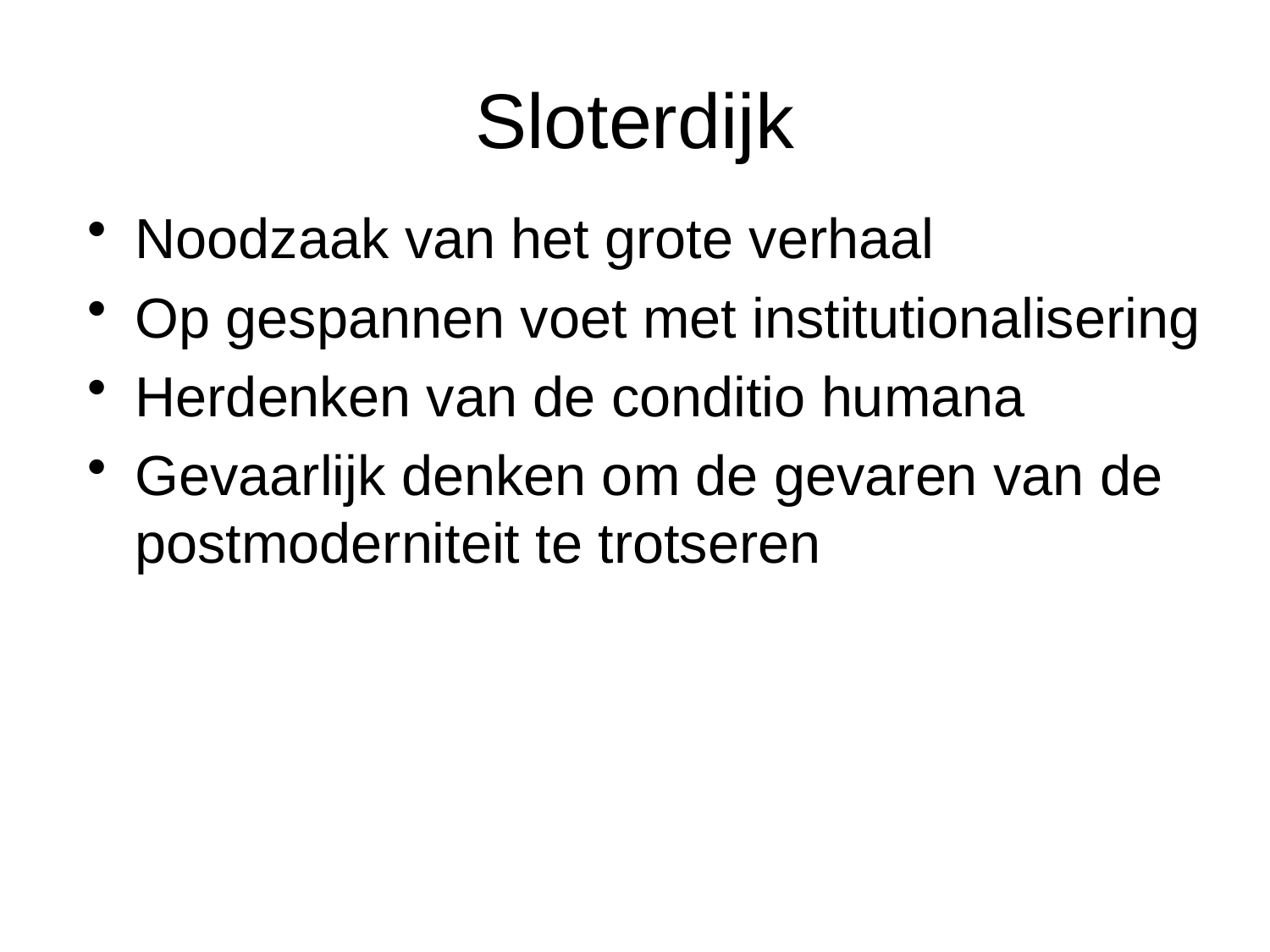

# Sloterdijk
Noodzaak van het grote verhaal
Op gespannen voet met institutionalisering
Herdenken van de conditio humana
Gevaarlijk denken om de gevaren van de postmoderniteit te trotseren